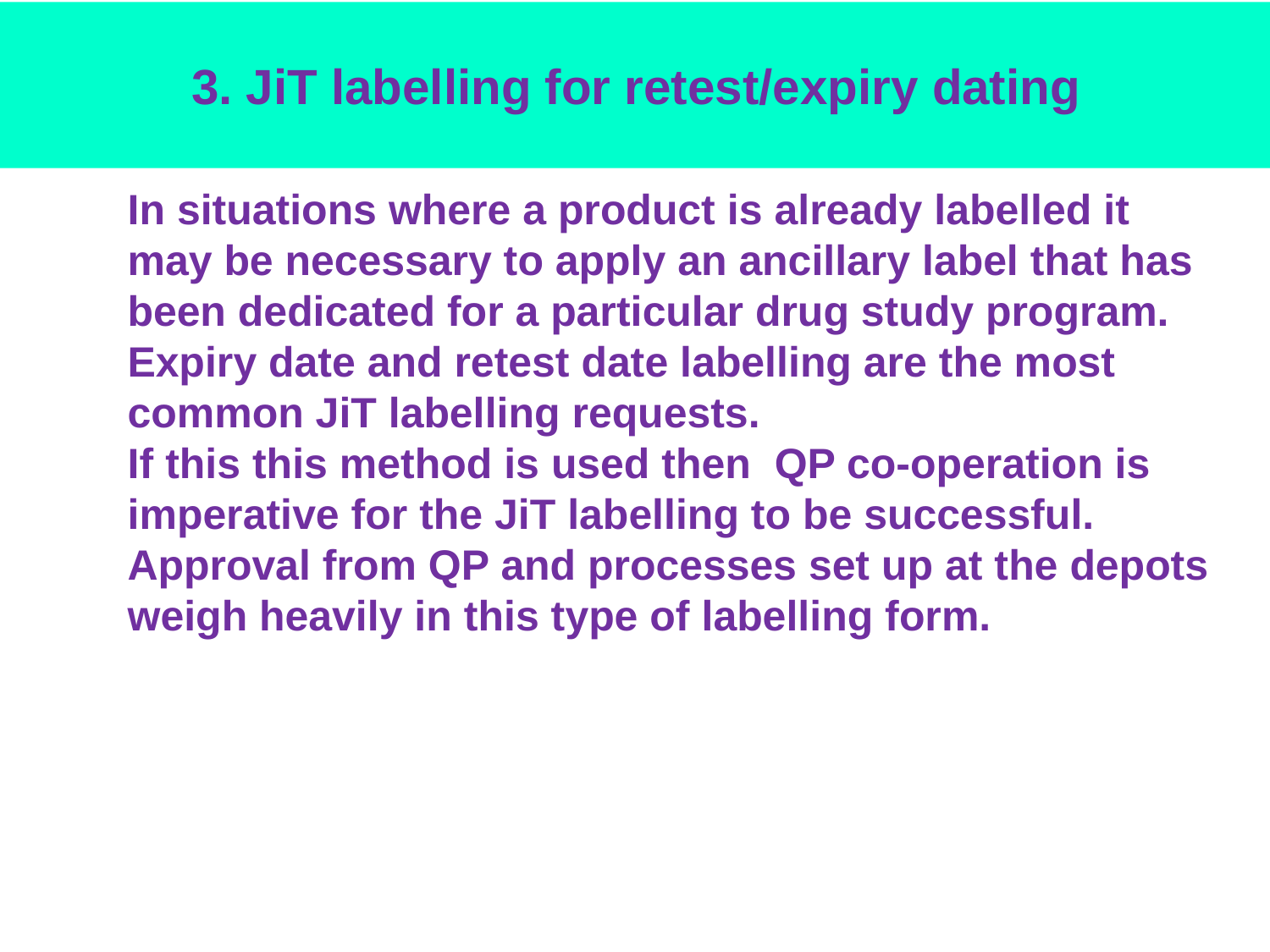

# 3. JiT labelling for retest/expiry dating
In situations where a product is already labelled it may be necessary to apply an ancillary label that has been dedicated for a particular drug study program.
Expiry date and retest date labelling are the most common JiT labelling requests.
If this this method is used then  QP co-operation is imperative for the JiT labelling to be successful.
Approval from QP and processes set up at the depots weigh heavily in this type of labelling form.